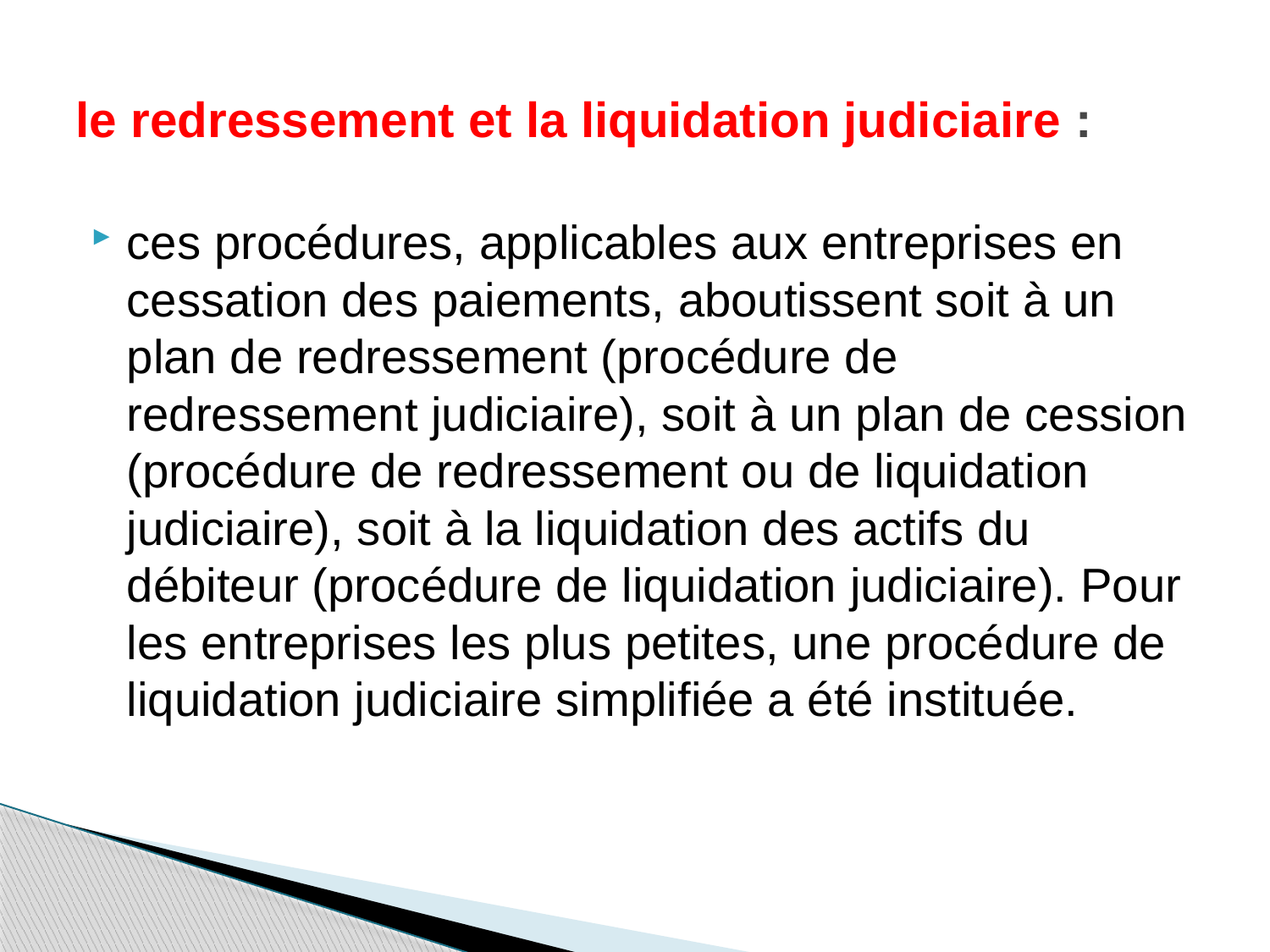

# le redressement et la liquidation judiciaire :
ces procédures, applicables aux entreprises en cessation des paiements, aboutissent soit à un plan de redressement (procédure de redressement judiciaire), soit à un plan de cession (procédure de redressement ou de liquidation judiciaire), soit à la liquidation des actifs du débiteur (procédure de liquidation judiciaire). Pour les entreprises les plus petites, une procédure de liquidation judiciaire simplifiée a été instituée.